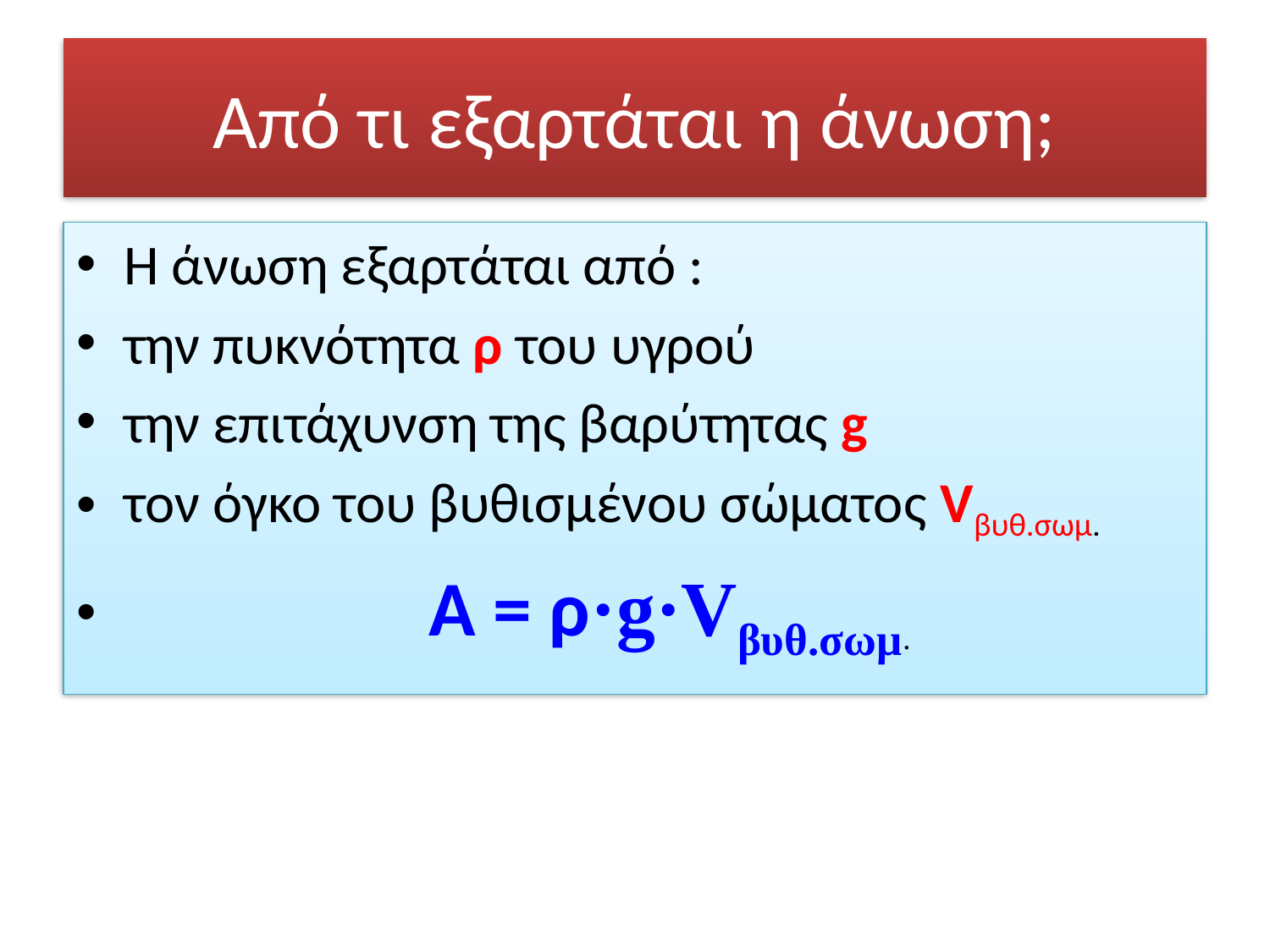

# Από τι εξαρτάται η άνωση;
Η άνωση εξαρτάται από :
την πυκνότητα ρ του υγρού
την επιτάχυνση της βαρύτητας g
τον όγκο του βυθισμένου σώματος Vβυθ.σωμ.
                        Α = ρ·g·Vβυθ.σωμ.